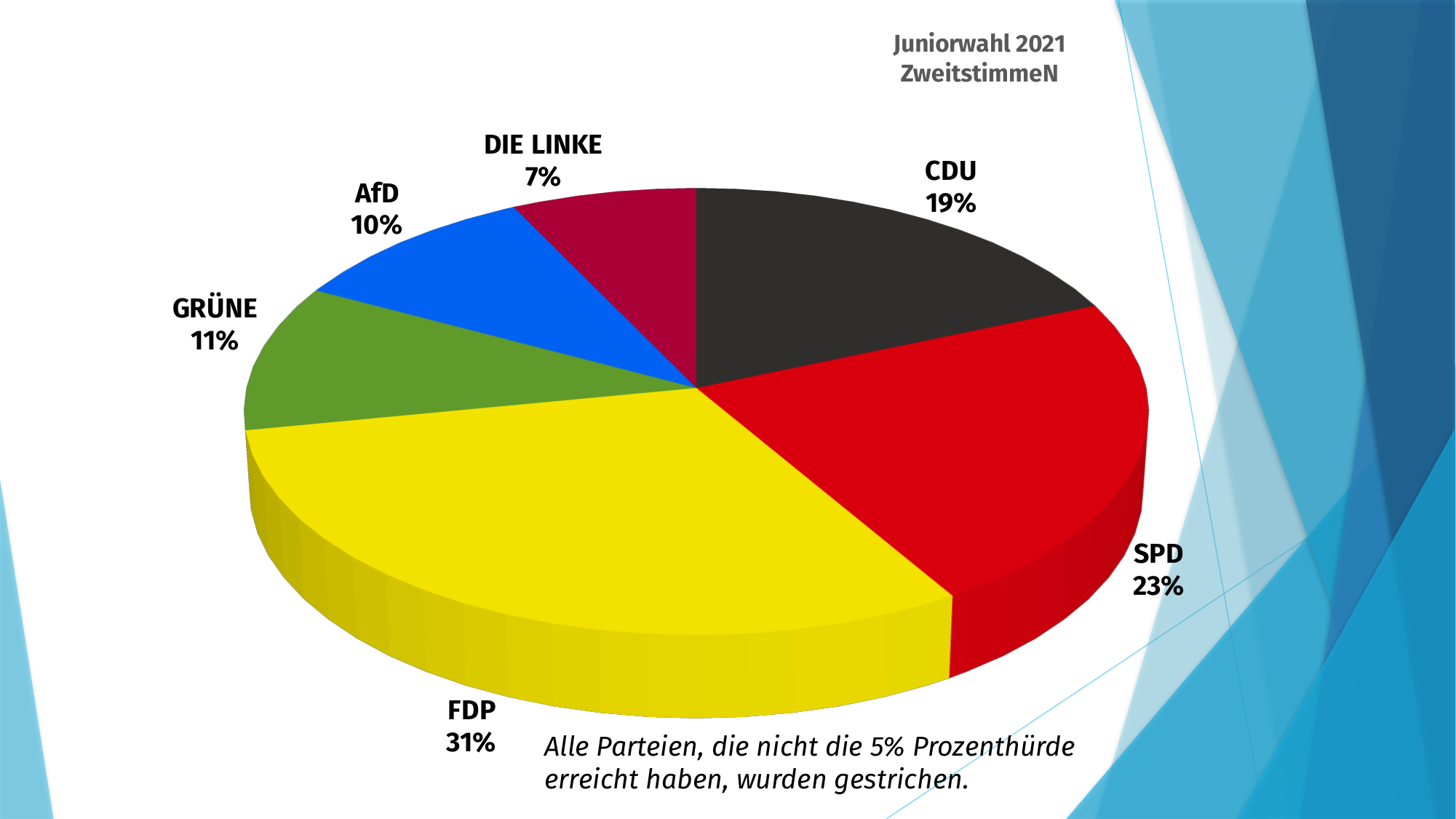

[unsupported chart]

Alle Parteien, die nicht die 5% Prozenthürde erreicht haben, wurden gestrichen.